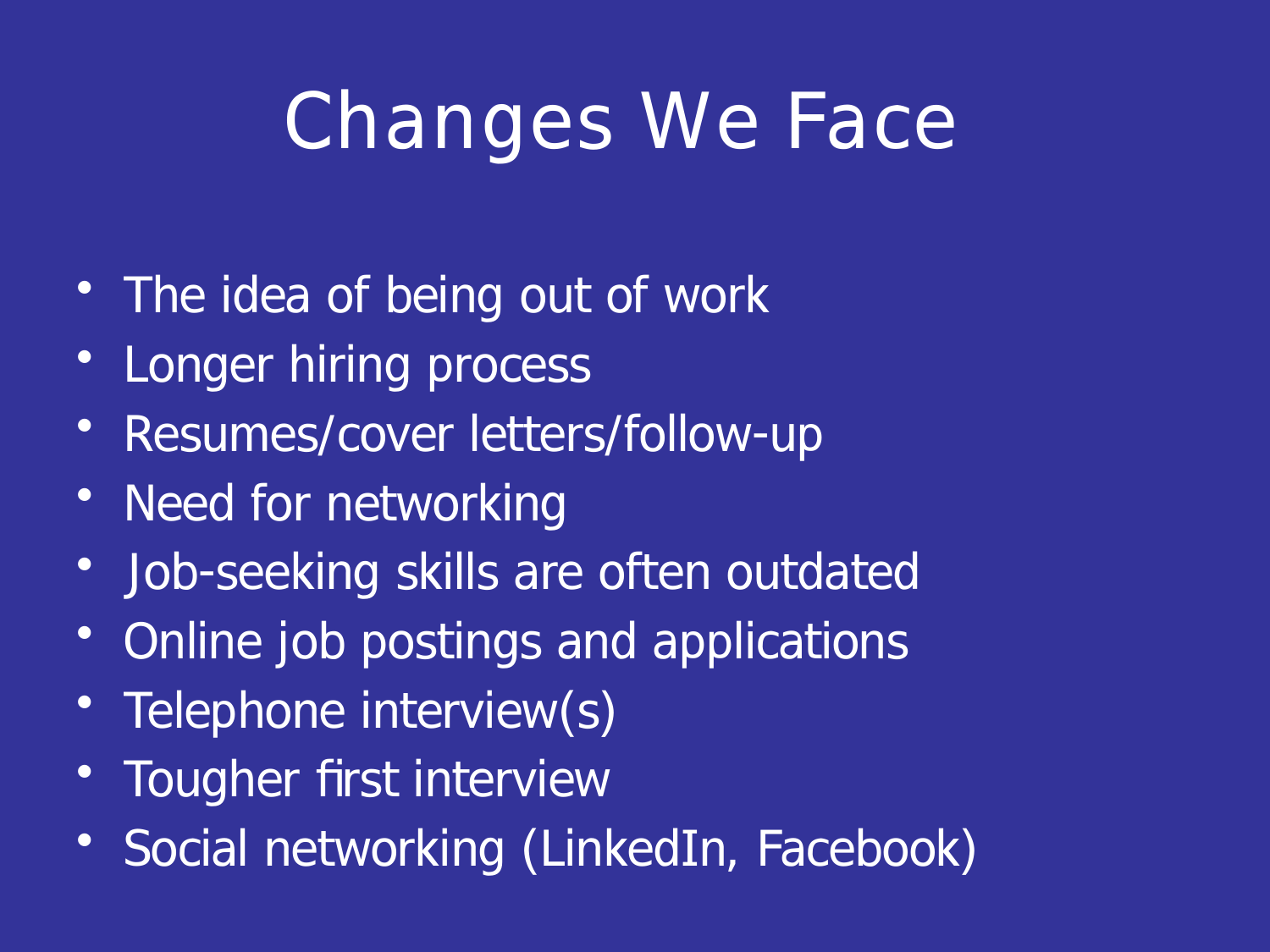

# Changes We Face

The idea of being out of work
Longer hiring process
Resumes/cover letters/follow-up
Need for networking
Job-seeking skills are often outdated
Online job postings and applications
Telephone interview(s)
Tougher first interview
Social networking (LinkedIn, Facebook)